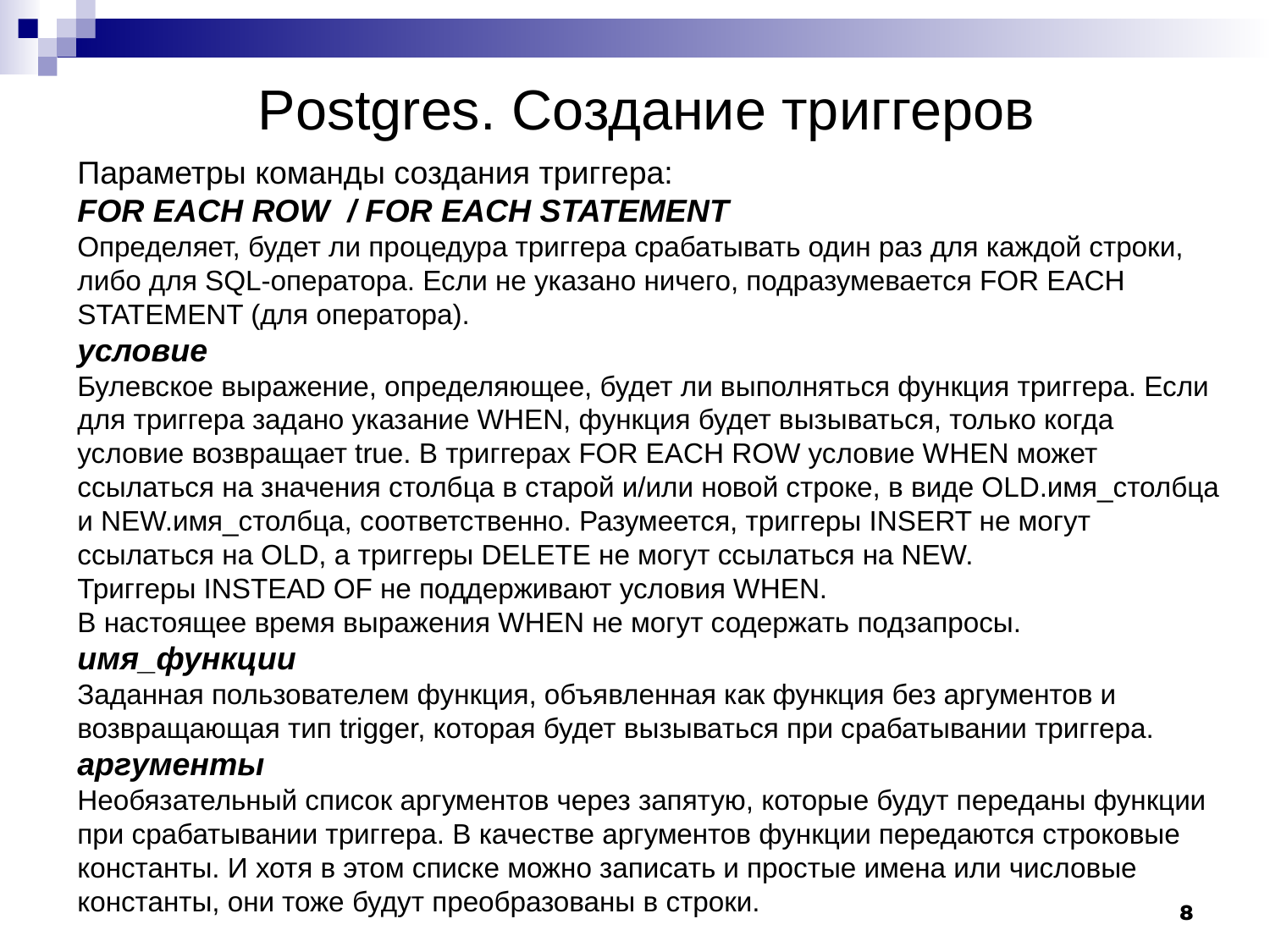

# Postgres. Создание триггеров
Параметры команды создания триггера:
FOR EACH ROW  / FOR EACH STATEMENT
Определяет, будет ли процедура триггера срабатывать один раз для каждой строки, либо для SQL-оператора. Если не указано ничего, подразумевается FOR EACH STATEMENT (для оператора).
условие
Булевское выражение, определяющее, будет ли выполняться функция триггера. Если для триггера задано указание WHEN, функция будет вызываться, только когда условие возвращает true. В триггерах FOR EACH ROW условие WHEN может ссылаться на значения столбца в старой и/или новой строке, в виде OLD.имя_столбца и NEW.имя_столбца, соответственно. Разумеется, триггеры INSERT не могут ссылаться на OLD, а триггеры DELETE не могут ссылаться на NEW.
Триггеры INSTEAD OF не поддерживают условия WHEN.
В настоящее время выражения WHEN не могут содержать подзапросы.
имя_функции
Заданная пользователем функция, объявленная как функция без аргументов и возвращающая тип trigger, которая будет вызываться при срабатывании триггера.
аргументы
Необязательный список аргументов через запятую, которые будут переданы функции при срабатывании триггера. В качестве аргументов функции передаются строковые константы. И хотя в этом списке можно записать и простые имена или числовые константы, они тоже будут преобразованы в строки.
8